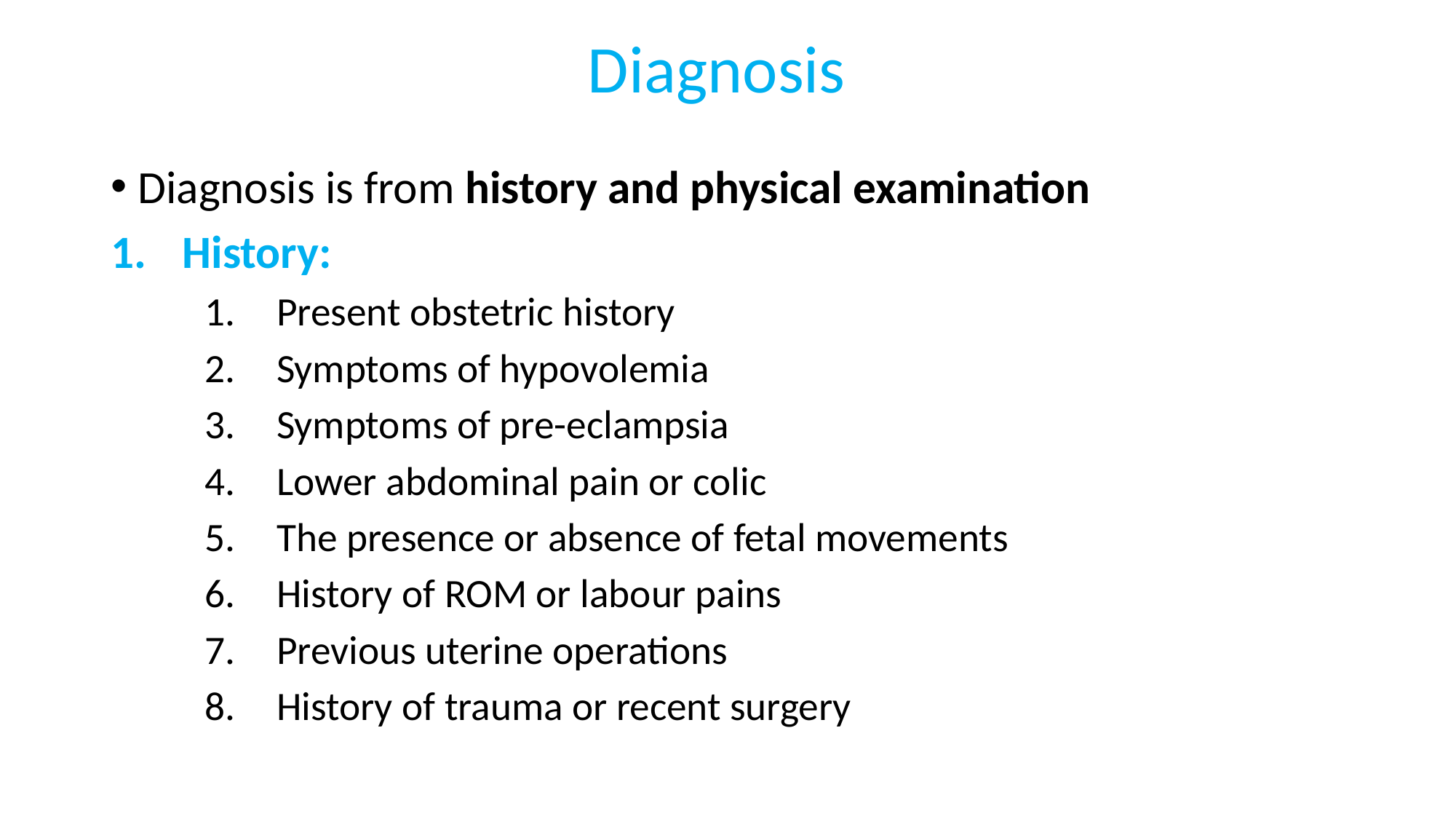

# Diagnosis
Diagnosis is from history and physical examination
History:
Present obstetric history
Symptoms of hypovolemia
Symptoms of pre-eclampsia
Lower abdominal pain or colic
The presence or absence of fetal movements
History of ROM or labour pains
Previous uterine operations
History of trauma or recent surgery

101